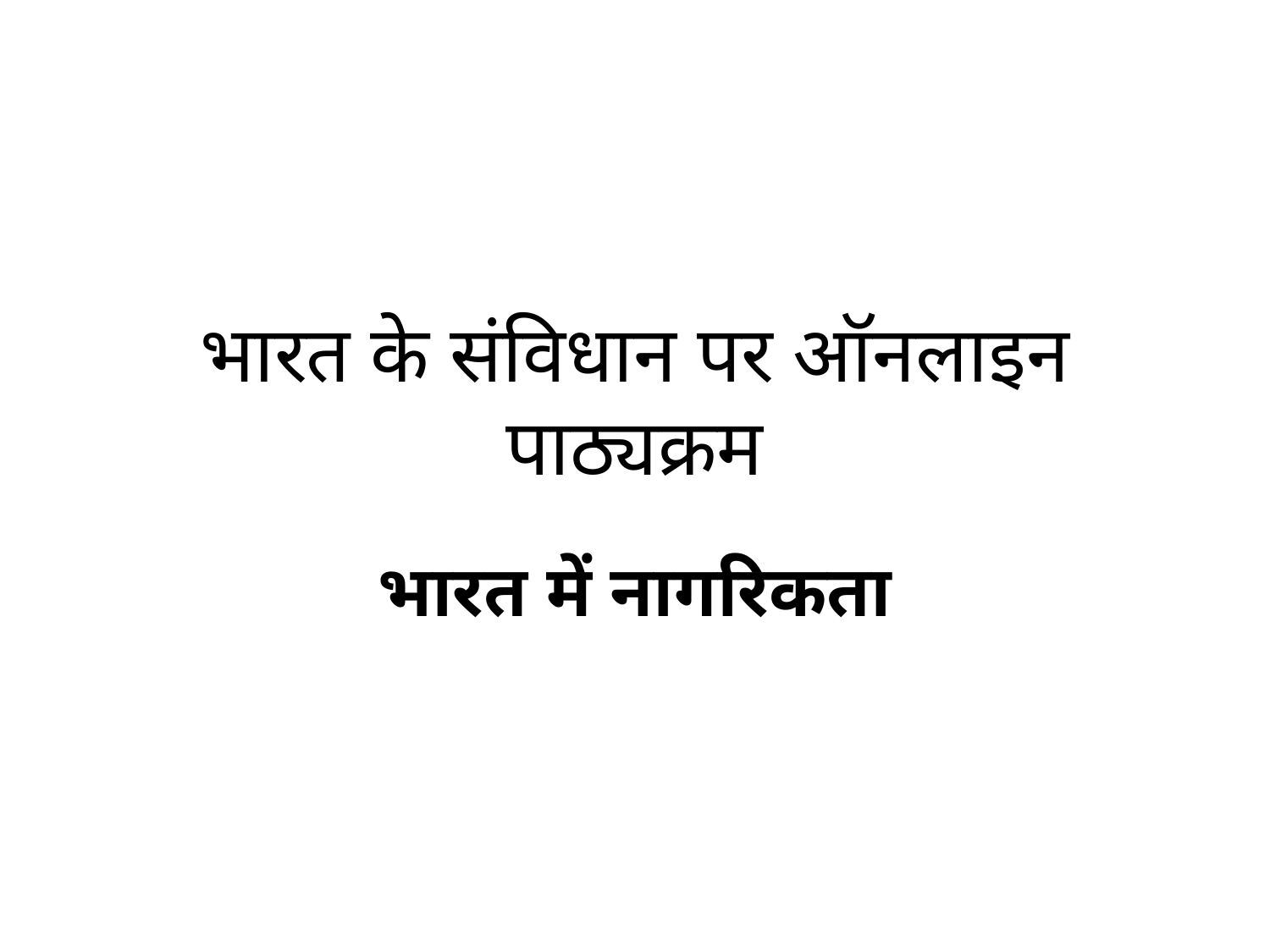

# भारत के संविधान पर ऑनलाइन पाठ्यक्रम
भारत में नागरिकता